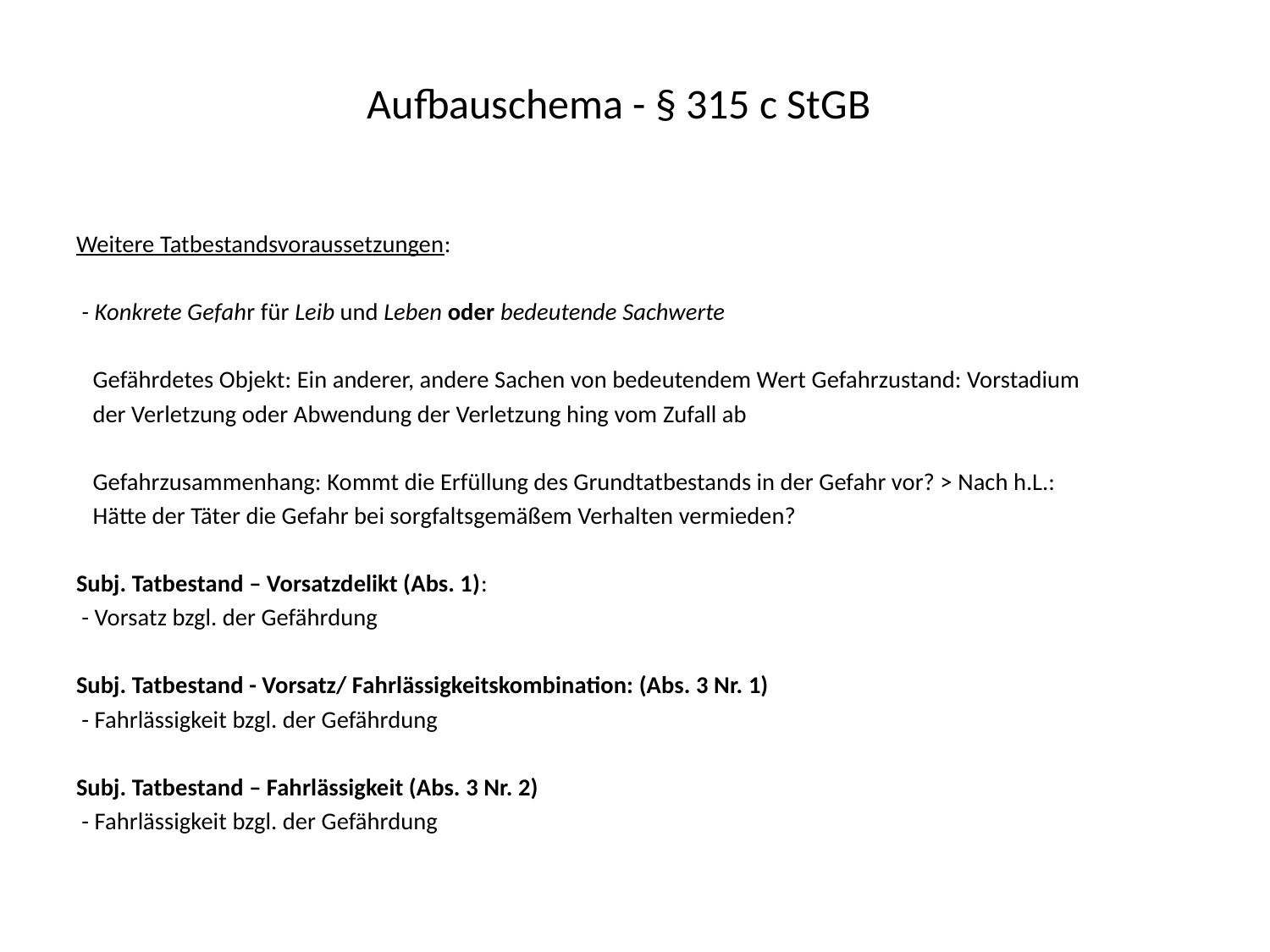

# Aufbauschema - § 315 c StGB
Weitere Tatbestandsvoraussetzungen:

 - Konkrete Gefahr für Leib und Leben oder bedeutende Sachwerte

   Gefährdetes Objekt: Ein anderer, andere Sachen von bedeutendem Wert Gefahrzustand: Vorstadium
   der Verletzung oder Abwendung der Verletzung hing vom Zufall ab

   Gefahrzusammenhang: Kommt die Erfüllung des Grundtatbestands in der Gefahr vor? > Nach h.L.:
   Hätte der Täter die Gefahr bei sorgfaltsgemäßem Verhalten vermieden?

Subj. Tatbestand – Vorsatzdelikt (Abs. 1):
 - Vorsatz bzgl. der Gefährdung

Subj. Tatbestand - Vorsatz/ Fahrlässigkeitskombination: (Abs. 3 Nr. 1)
 - Fahrlässigkeit bzgl. der Gefährdung

Subj. Tatbestand – Fahrlässigkeit (Abs. 3 Nr. 2)
 - Fahrlässigkeit bzgl. der Gefährdung